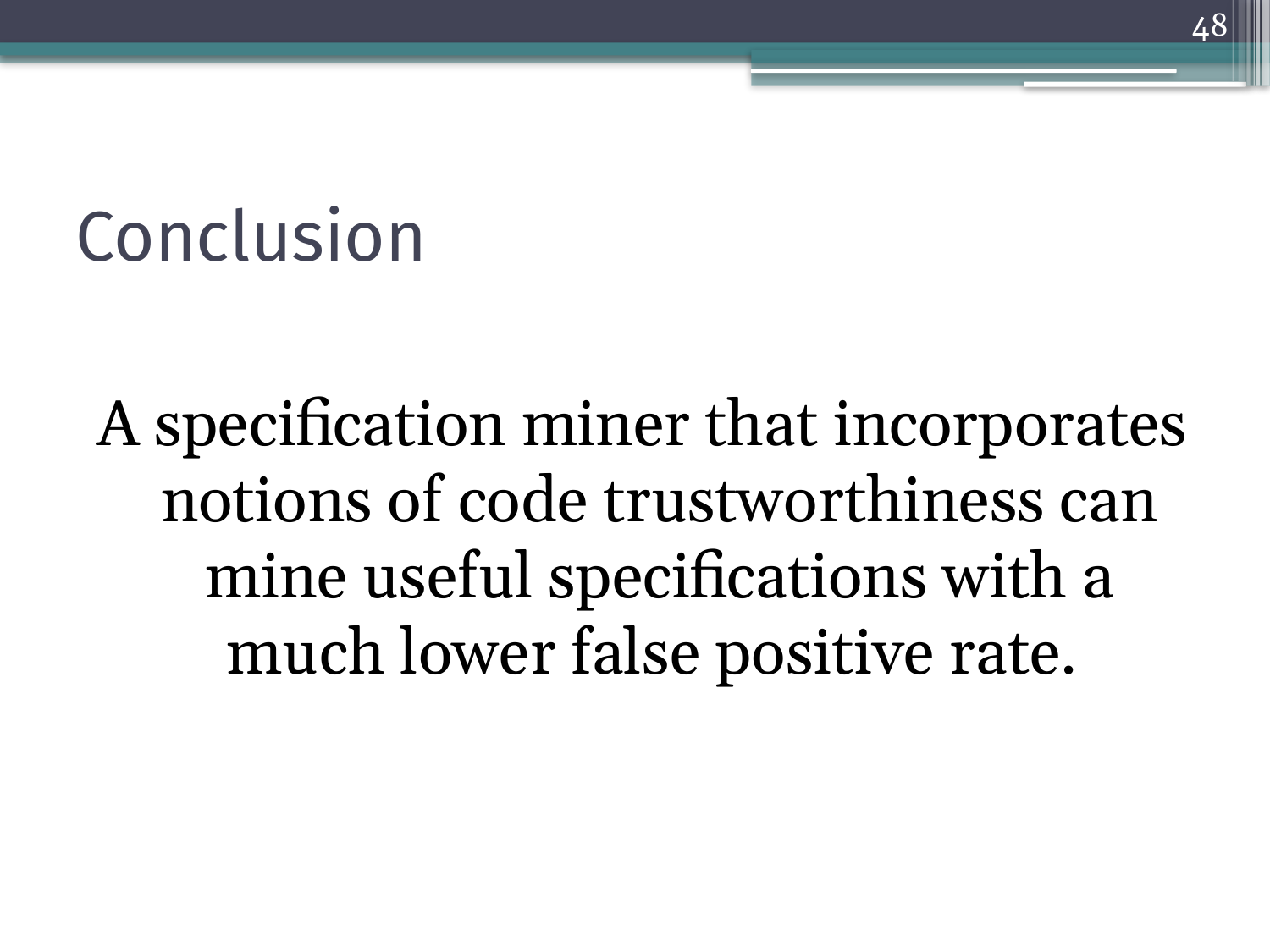

48
# Conclusion
A specification miner that incorporates notions of code trustworthiness can mine useful specifications with a much lower false positive rate.